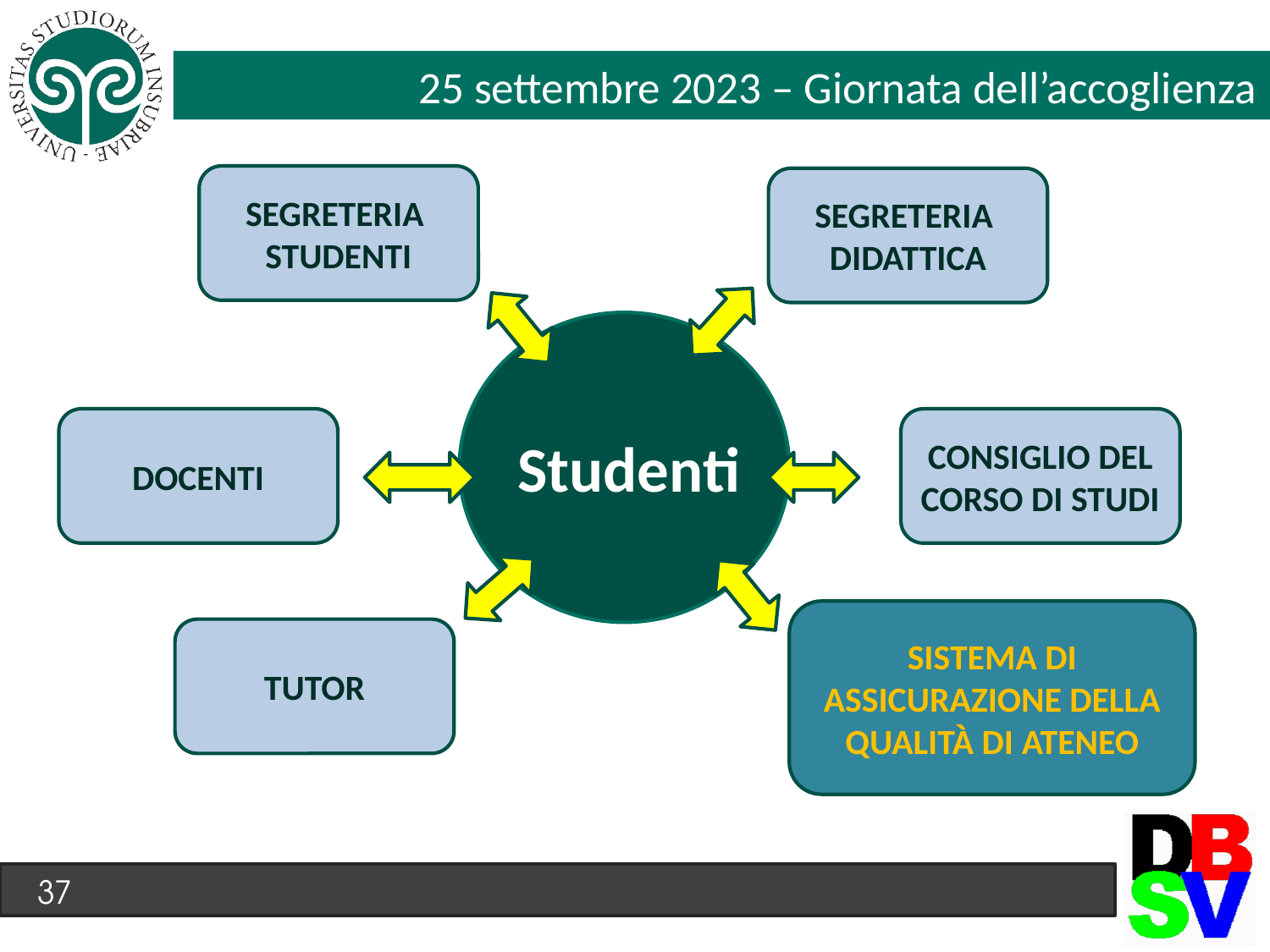

25 settembre 2023 – Giornata dell’accoglienza

SEGRETERIA
STUDENTI
SEGRETERIA
DIDATTICA

DOCENTI
CONSIGLIO DEL CORSO DI STUDI

Studenti

SISTEMA DI ASSICURAZIONE DELLA QUALITÀ DI ATENEO
TUTOR
37